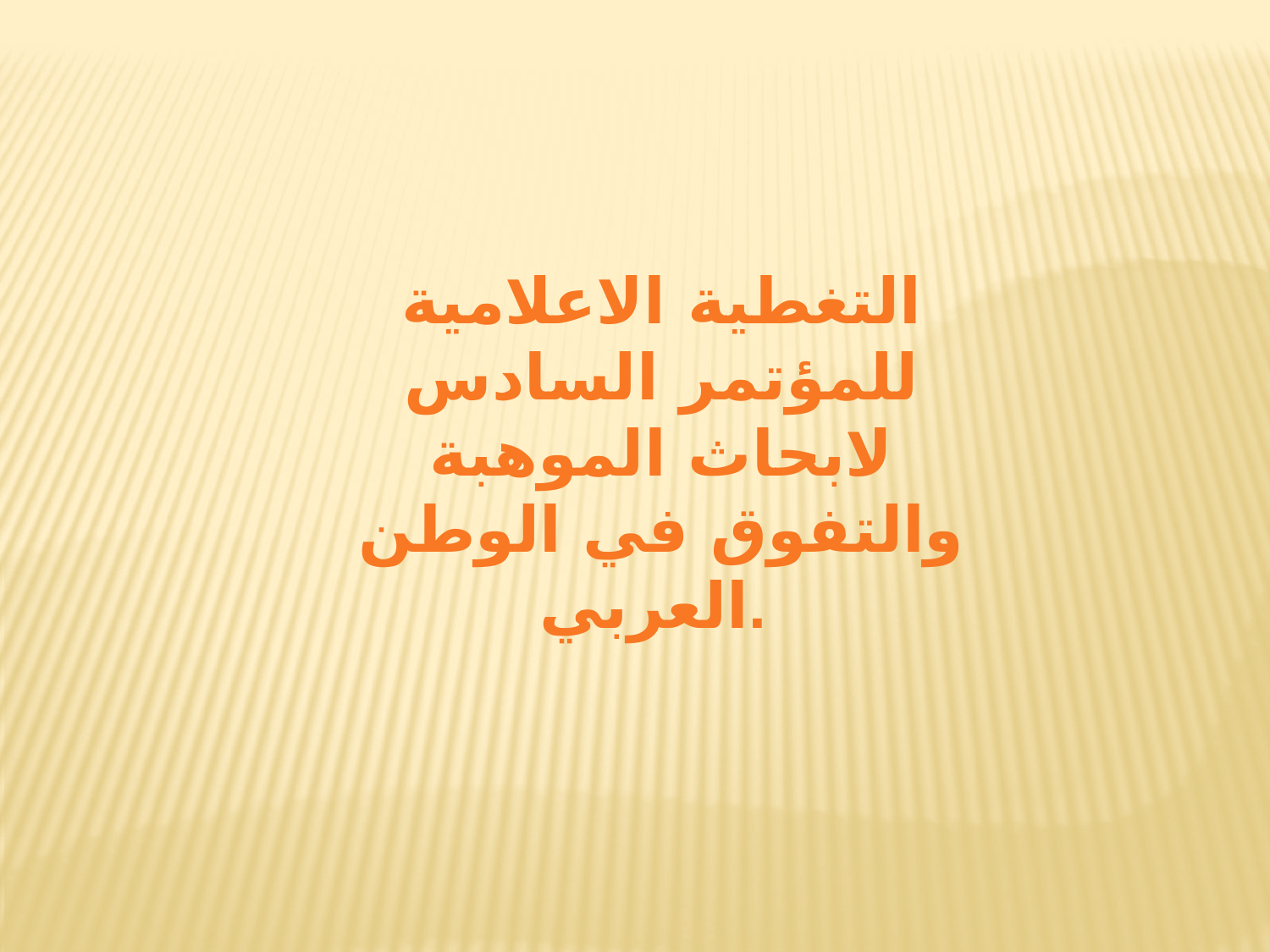

التغطية الاعلامية للمؤتمر السادس لابحاث الموهبة والتفوق في الوطن العربي.